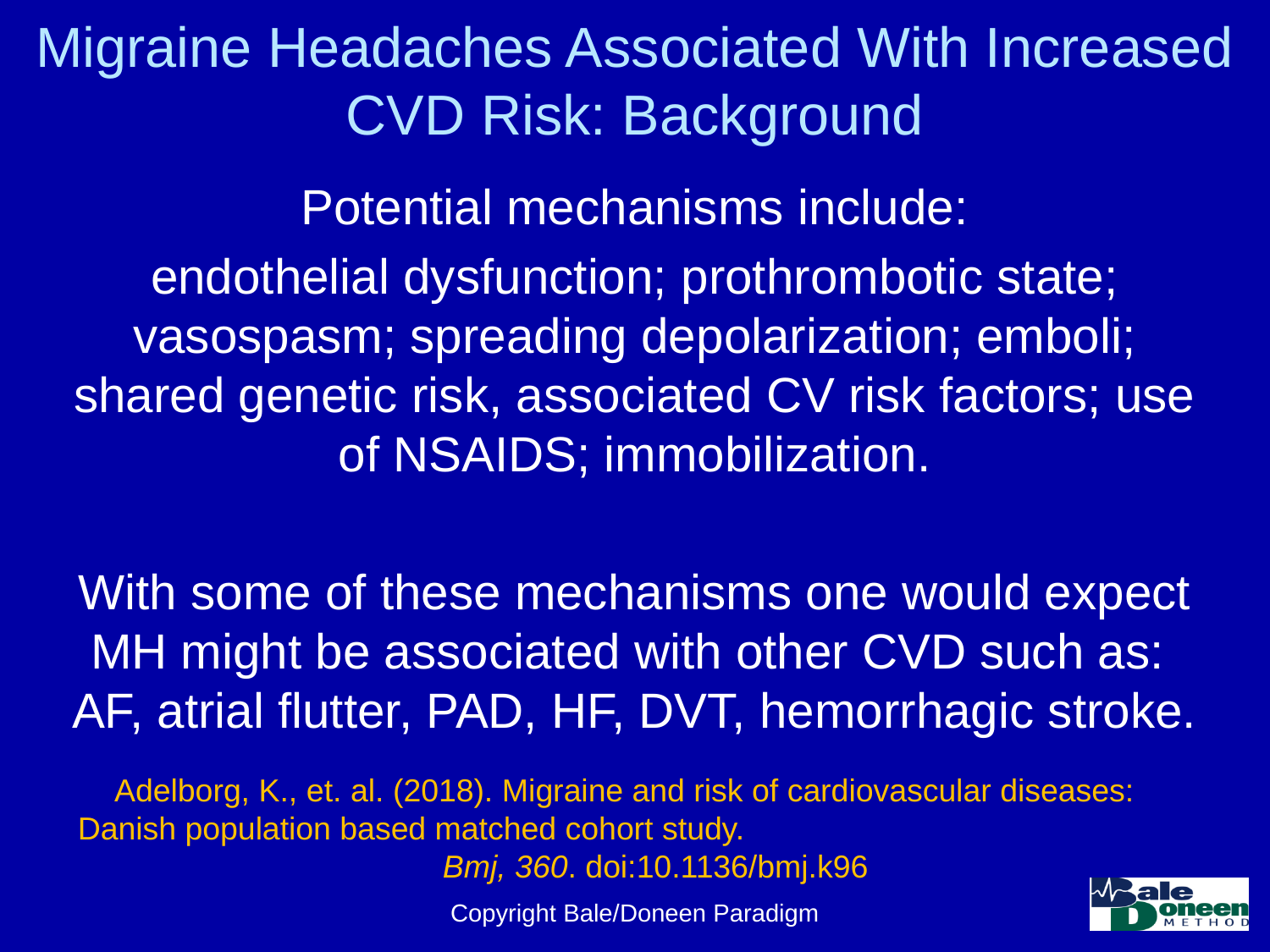

# Migraine Headaches Associated With Increased CVD Risk: Background
Potential mechanisms include:
endothelial dysfunction; prothrombotic state; vasospasm; spreading depolarization; emboli; shared genetic risk, associated CV risk factors; use of NSAIDS; immobilization.

With some of these mechanisms one would expect MH might be associated with other CVD such as:  AF, atrial flutter, PAD, HF, DVT, hemorrhagic stroke.
Adelborg, K., et. al. (2018). Migraine and risk of cardiovascular diseases: Danish population based matched cohort study.                                                        Bmj, 360. doi:10.1136/bmj.k96

Copyright Bale/Doneen Paradigm